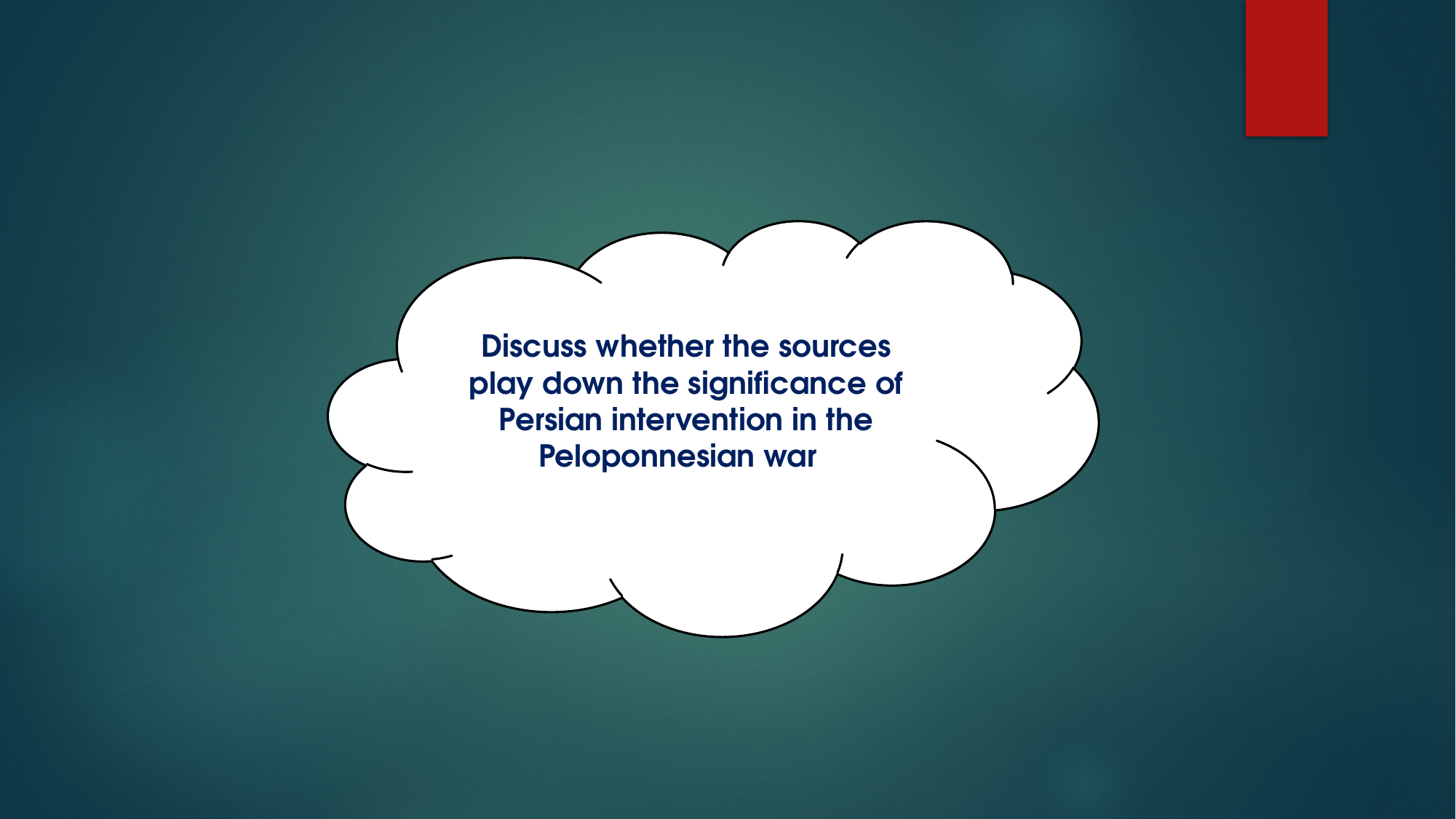

Discuss whether the sources play down the significance of Persian intervention in the Peloponnesian war